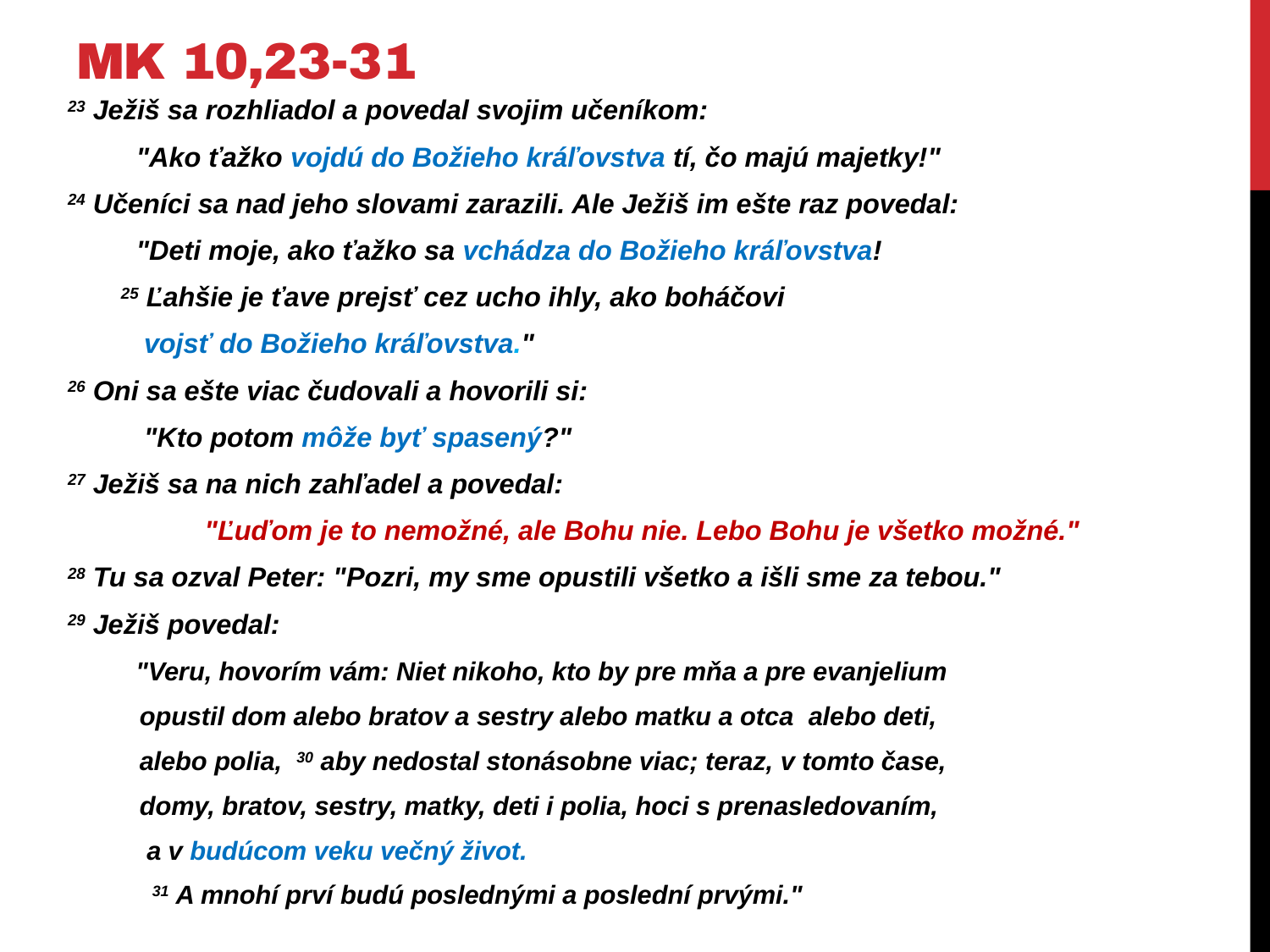

# Mk 10,23-31
23 Ježiš sa rozhliadol a povedal svojim učeníkom:
         "Ako ťažko vojdú do Božieho kráľovstva tí, čo majú majetky!"
24 Učeníci sa nad jeho slovami zarazili. Ale Ježiš im ešte raz povedal:
         "Deti moje, ako ťažko sa vchádza do Božieho kráľovstva!
            25 Ľahšie je ťave prejsť cez ucho ihly, ako boháčovi
          vojsť do Božieho kráľovstva."
26 Oni sa ešte viac čudovali a hovorili si:
          "Kto potom môže byť spasený?"
27 Ježiš sa na nich zahľadel a povedal:
"Ľuďom je to nemožné, ale Bohu nie. Lebo Bohu je všetko možné."
28 Tu sa ozval Peter: "Pozri, my sme opustili všetko a išli sme za tebou."
29 Ježiš povedal:
         "Veru, hovorím vám: Niet nikoho, kto by pre mňa a pre evanjelium
          opustil dom alebo bratov a sestry alebo matku a otca  alebo deti,
          alebo polia,  30 aby nedostal stonásobne viac; teraz, v tomto čase,
          domy, bratov, sestry, matky, deti i polia, hoci s prenasledovaním,
           a v budúcom veku večný život.
                    31 A mnohí prví budú poslednými a poslední prvými."